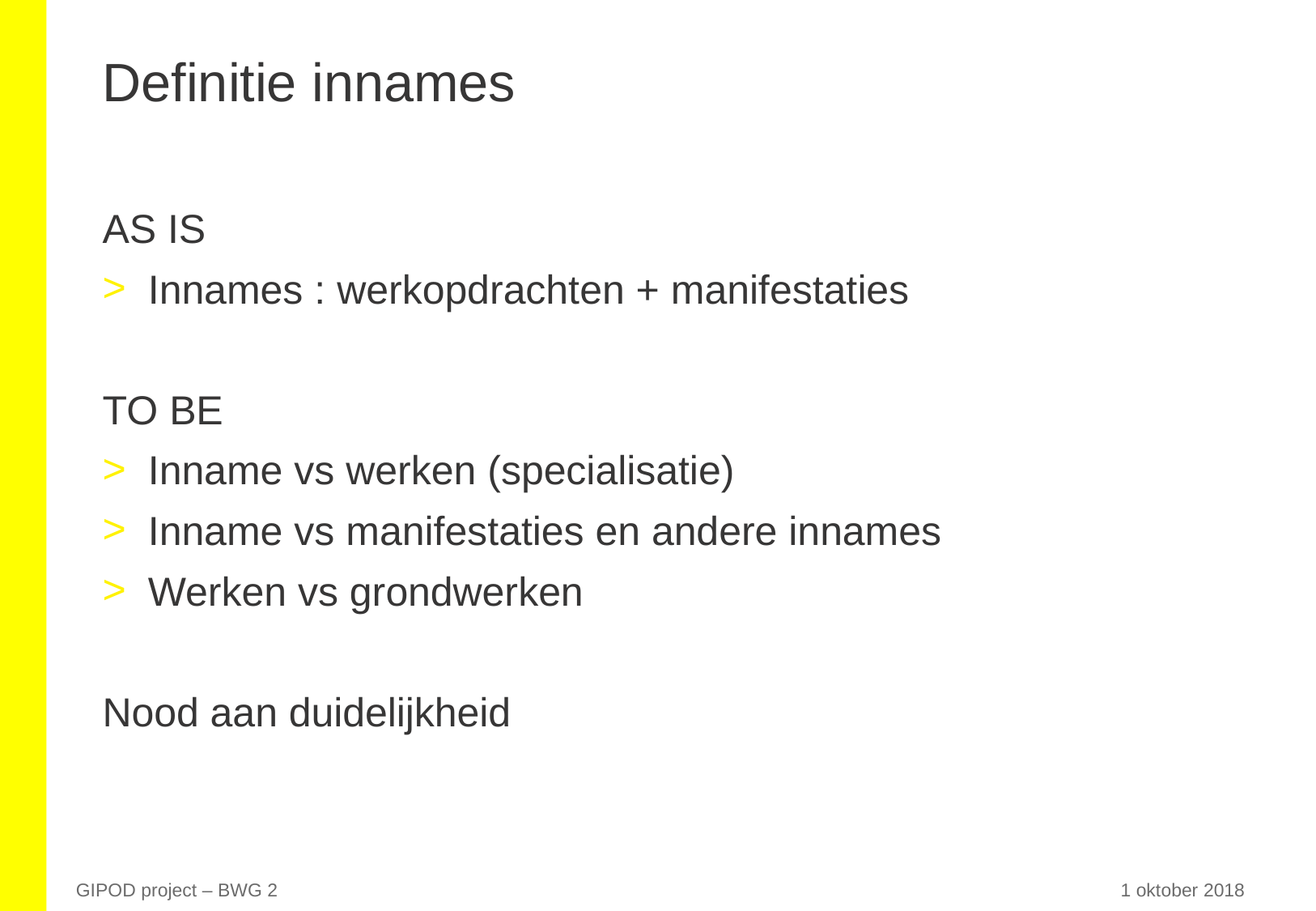

# Definitie innames
AS IS
Innames : werkopdrachten + manifestaties

TO BE
Inname vs werken (specialisatie)
Inname vs manifestaties en andere innames
Werken vs grondwerken

Nood aan duidelijkheid

GIPOD project – BWG 2
1 oktober 2018